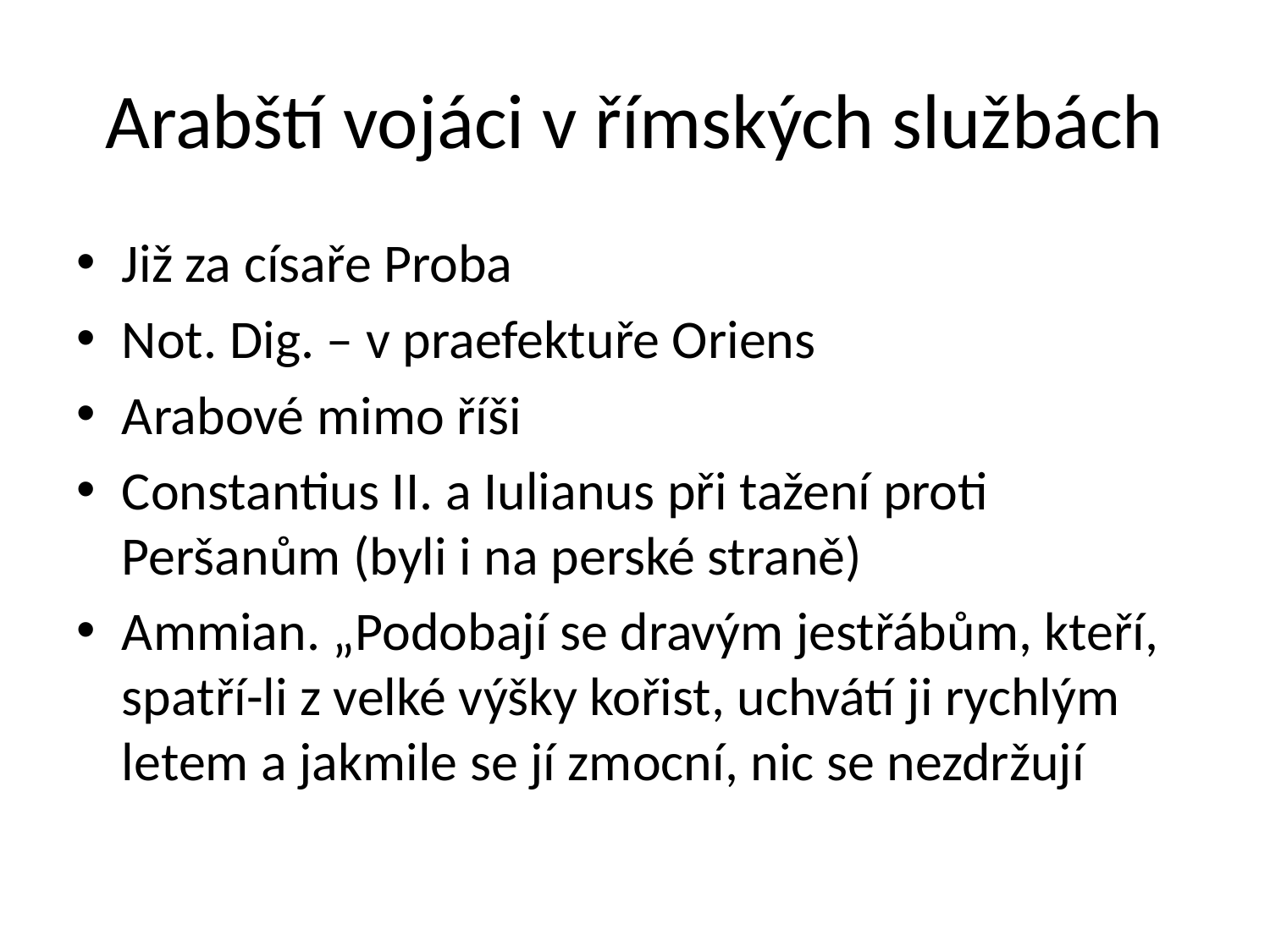

# Arabští vojáci v římských službách
Již za císaře Proba
Not. Dig. – v praefektuře Oriens
Arabové mimo říši
Constantius II. a Iulianus při tažení proti Peršanům (byli i na perské straně)
Ammian. „Podobají se dravým jestřábům, kteří, spatří-li z velké výšky kořist, uchvátí ji rychlým letem a jakmile se jí zmocní, nic se nezdržují